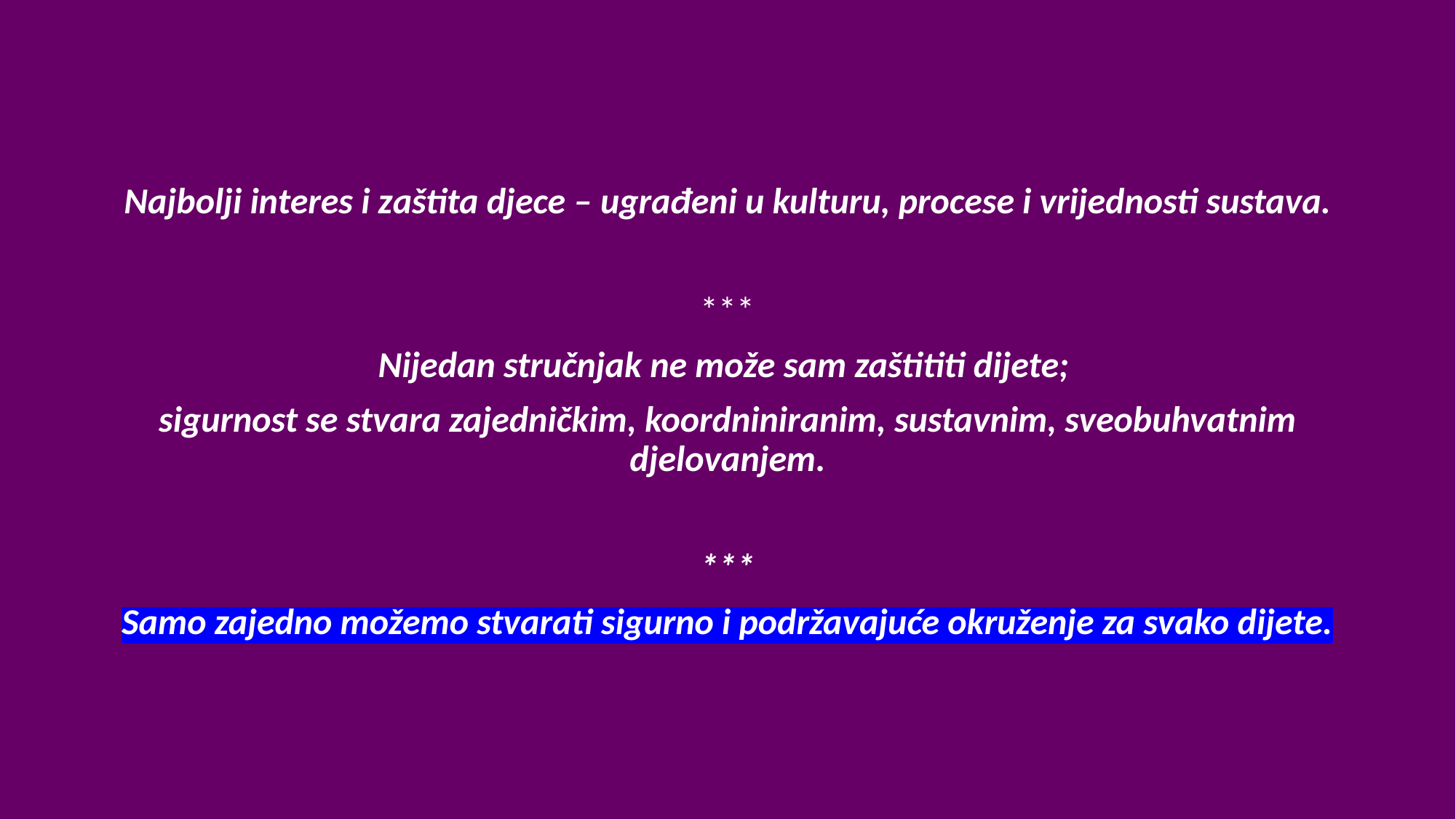

Najbolji interes i zaštita djece – ugrađeni u kulturu, procese i vrijednosti sustava.

***
Nijedan stručnjak ne može sam zaštititi dijete;
sigurnost se stvara zajedničkim, koordniniranim, sustavnim, sveobuhvatnim djelovanjem.

***
Samo zajedno možemo stvarati sigurno i podržavajuće okruženje za svako dijete.